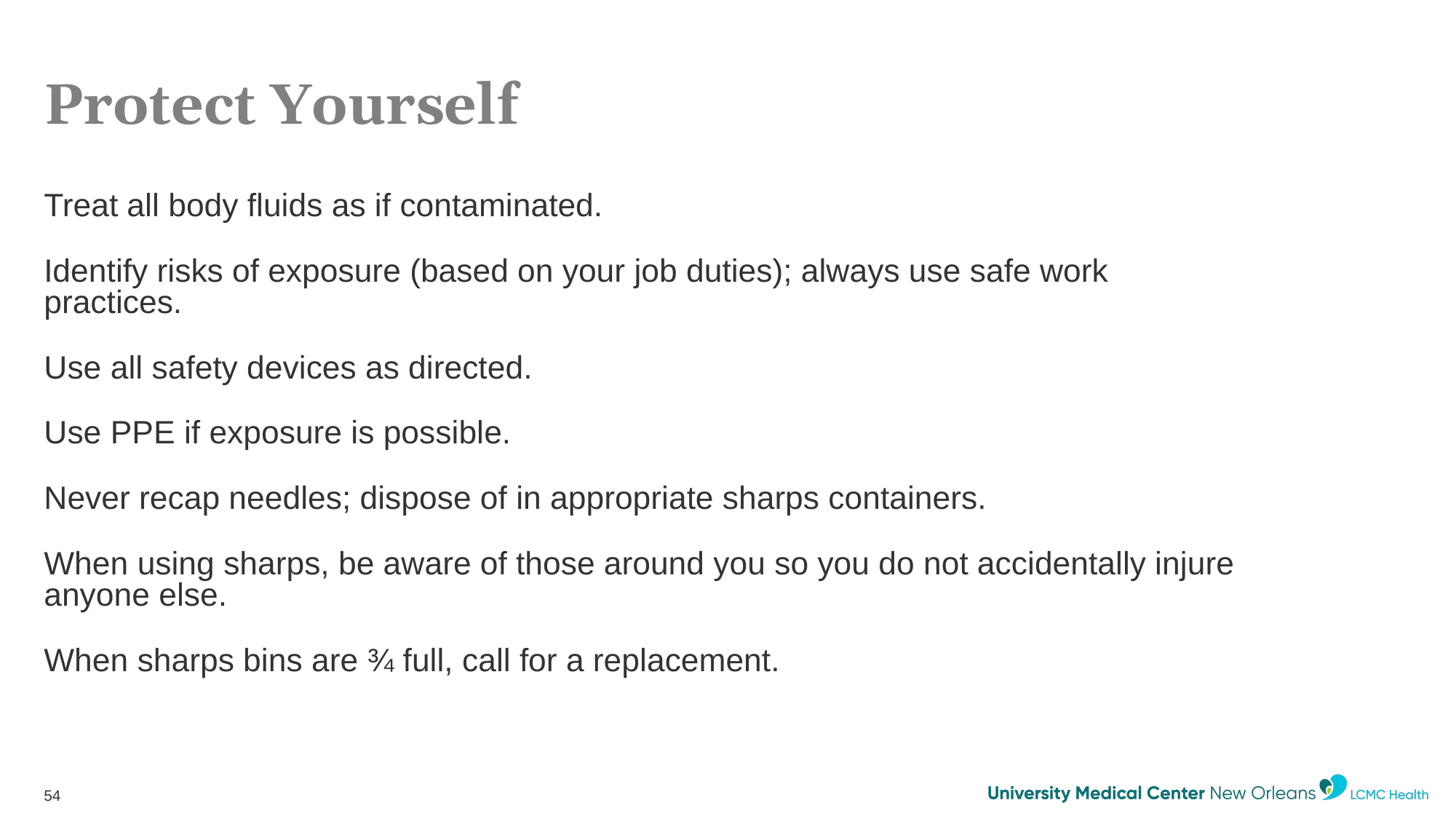

# Protect Yourself
Treat all body fluids as if contaminated.
Identify risks of exposure (based on your job duties); always use safe work practices.
Use all safety devices as directed.
Use PPE if exposure is possible.
Never recap needles; dispose of in appropriate sharps containers.
When using sharps, be aware of those around you so you do not accidentally injure anyone else.
When sharps bins are ¾ full, call for a replacement.
54